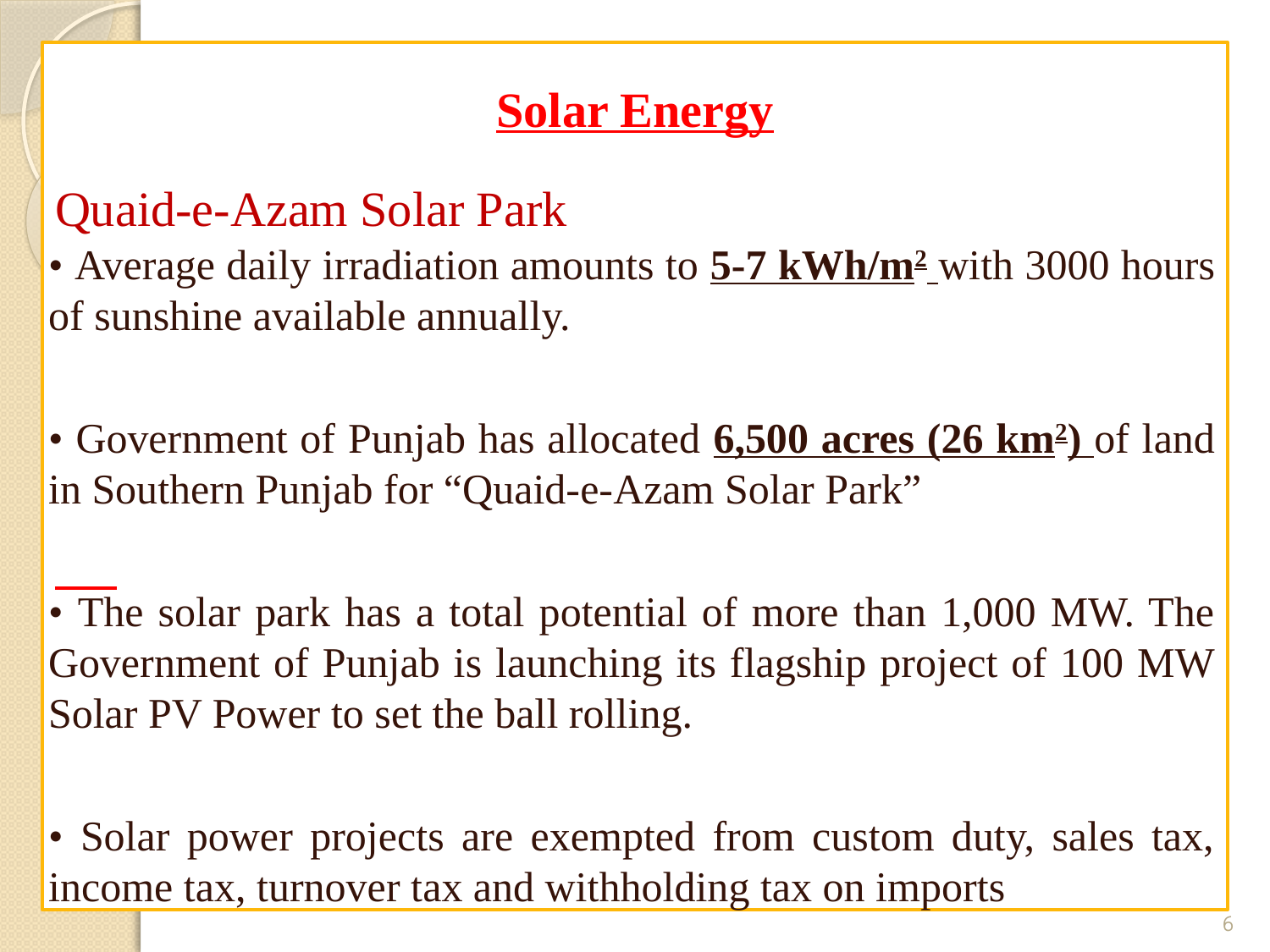

Solar Energy
Quaid-e-Azam Solar Park

• Average daily irradiation amounts to 5-7 kWh/m2 with 3000 hours of sunshine available annually.

• Government of Punjab has allocated 6,500 acres (26 km2) of land in Southern Punjab for “Quaid-e-Azam Solar Park”

• The solar park has a total potential of more than 1,000 MW. The Government of Punjab is launching its flagship project of 100 MW Solar PV Power to set the ball rolling.

• Solar power projects are exempted from custom duty, sales tax, income tax, turnover tax and withholding tax on imports

6